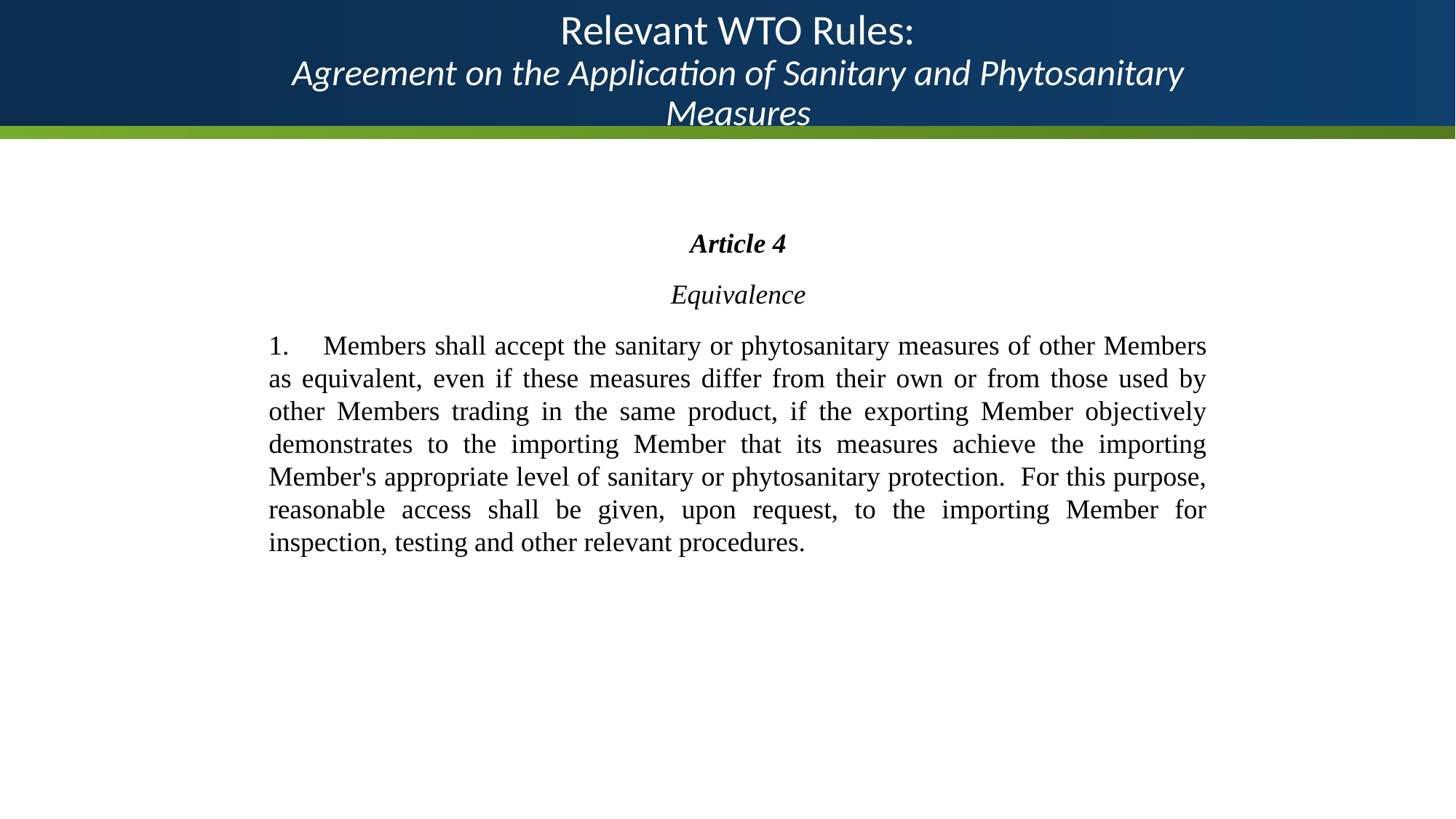

# Relevant WTO Rules: Agreement on the Application of Sanitary and Phytosanitary Measures
Article 4

Equivalence

1.	Members shall accept the sanitary or phytosanitary measures of other Members as equivalent, even if these measures differ from their own or from those used by other Members trading in the same product, if the exporting Member objectively demonstrates to the importing Member that its measures achieve the importing Member's appropriate level of sanitary or phytosanitary protection.  For this purpose, reasonable access shall be given, upon request, to the importing Member for inspection, testing and other relevant procedures.